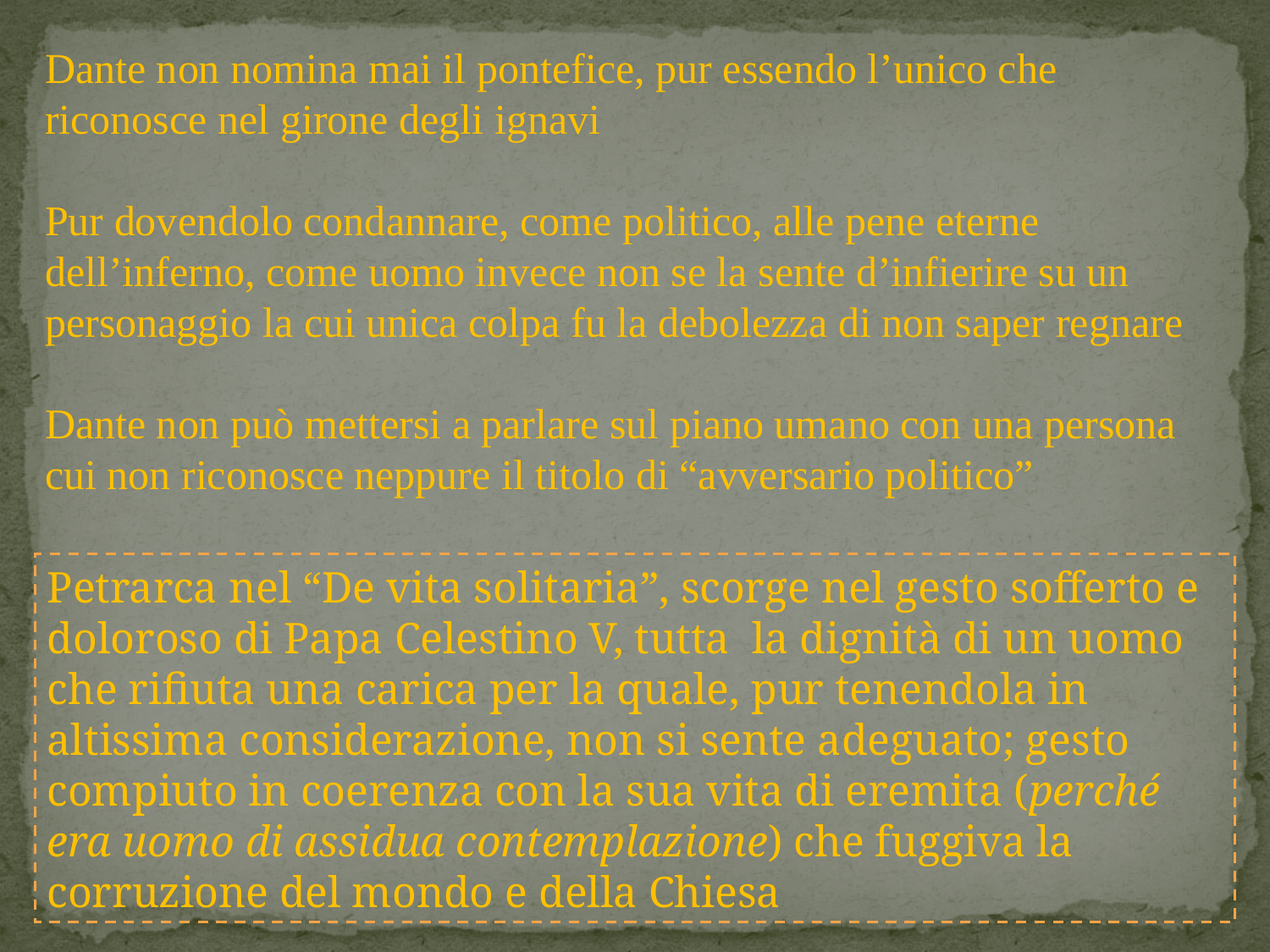

Dante non nomina mai il pontefice, pur essendo l’unico che riconosce nel girone degli ignavi

Pur dovendolo condannare, come politico, alle pene eterne dell’inferno, come uomo invece non se la sente d’infierire su un personaggio la cui unica colpa fu la debolezza di non saper regnare

Dante non può mettersi a parlare sul piano umano con una persona cui non riconosce neppure il titolo di “avversario politico”
Petrarca nel “De vita solitaria”, scorge nel gesto sofferto e doloroso di Papa Celestino V, tutta  la dignità di un uomo che rifiuta una carica per la quale, pur tenendola in altissima considerazione, non si sente adeguato; gesto compiuto in coerenza con la sua vita di eremita (perché era uomo di assidua contemplazione) che fuggiva la corruzione del mondo e della Chiesa